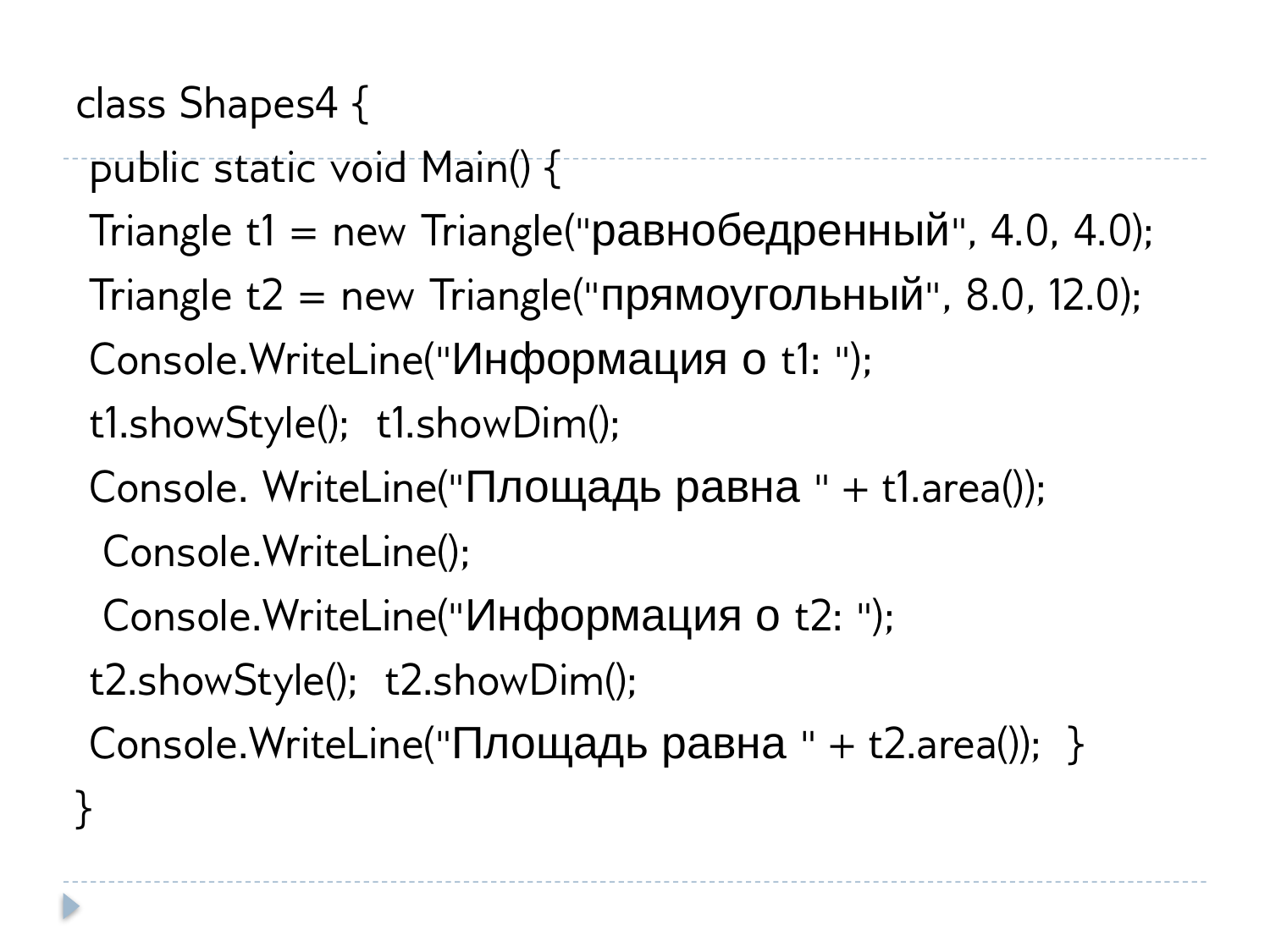

class Shapes4 {
 public static void Main() {
 Triangle t1 = new Triangle("равнобедренный", 4.0, 4.0);
 Triangle t2 = new Triangle("прямоугольный", 8.0, 12.0);
 Console.WriteLine("Информация о t1: ");
 t1.showStyle();  t1.showDim();
 Console. WriteLine("Площадь равна " + t1.area());
  Console.WriteLine();
  Console.WriteLine("Информация о t2: ");
 t2.showStyle();  t2.showDim();
 Console.WriteLine("Площадь равна " + t2.area());  }
}